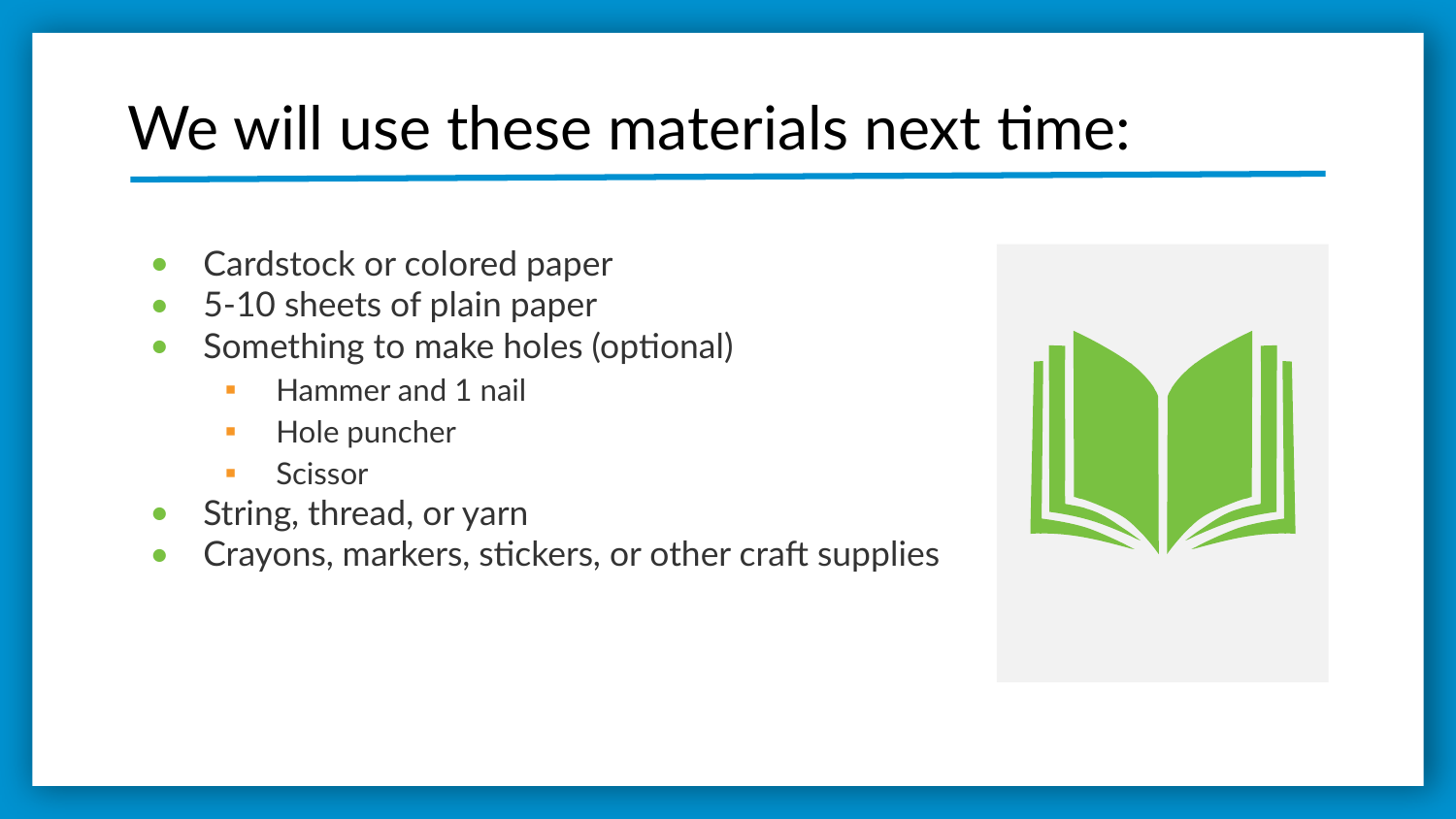

# We will use these materials next time:
Cardstock or colored paper
5-10 sheets of plain paper
Something to make holes (optional)
Hammer and 1 nail
Hole puncher
Scissor
String, thread, or yarn
Crayons, markers, stickers, or other craft supplies